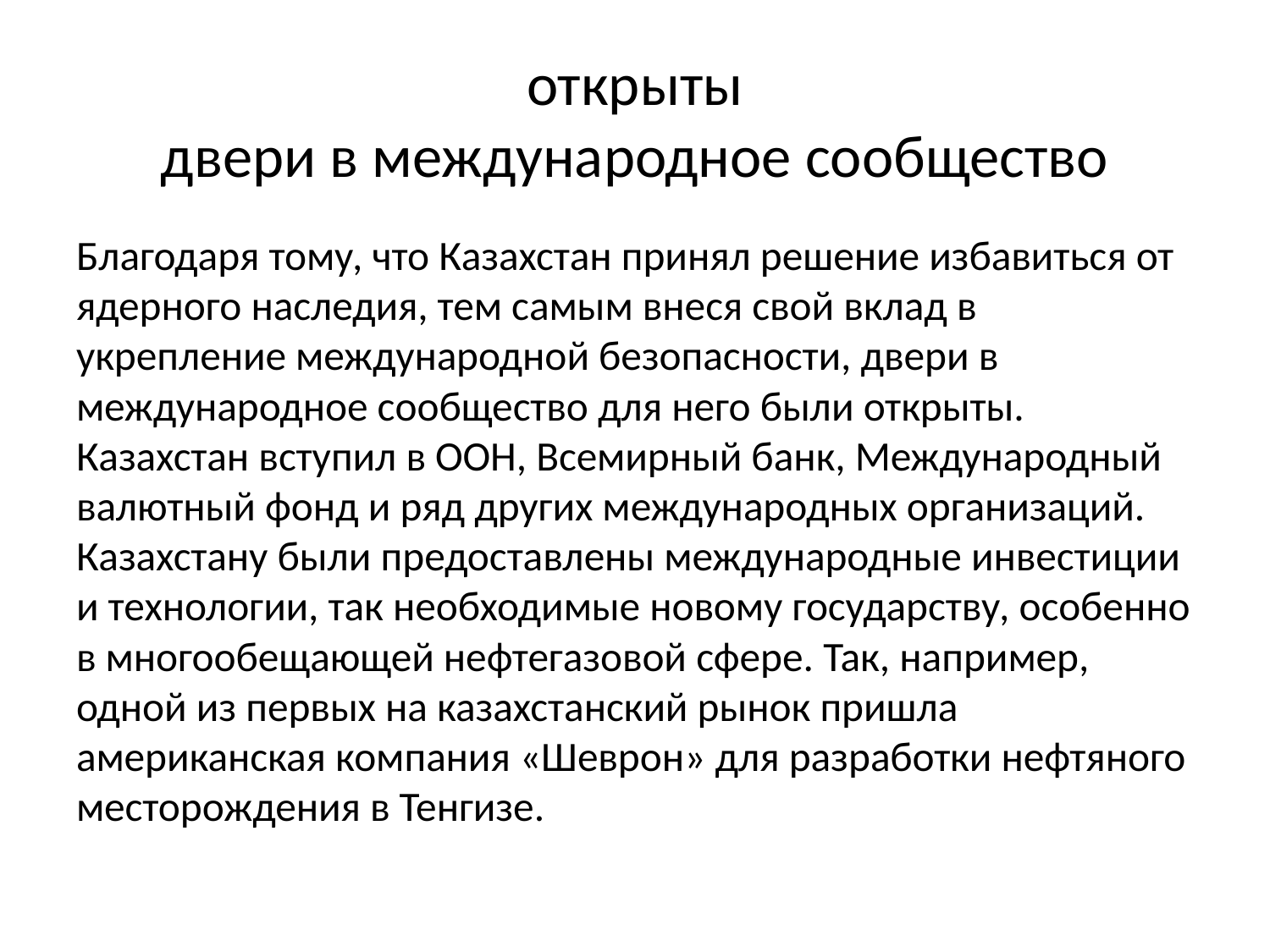

# открыты двери в международное сообщество
Благодаря тому, что Казахстан принял решение избавиться от ядерного наследия, тем самым внеся свой вклад в укрепление международной безопасности, двери в международное сообщество для него были открыты. Казахстан вступил в ООН, Всемирный банк, Международный валютный фонд и ряд других международных организаций. Казахстану были предоставлены международные инвестиции и технологии, так необходимые новому государству, особенно в многообещающей нефтегазовой сфере. Так, например, одной из первых на казахстанский рынок пришла американская компания «Шеврон» для разработки нефтяного месторождения в Тенгизе.